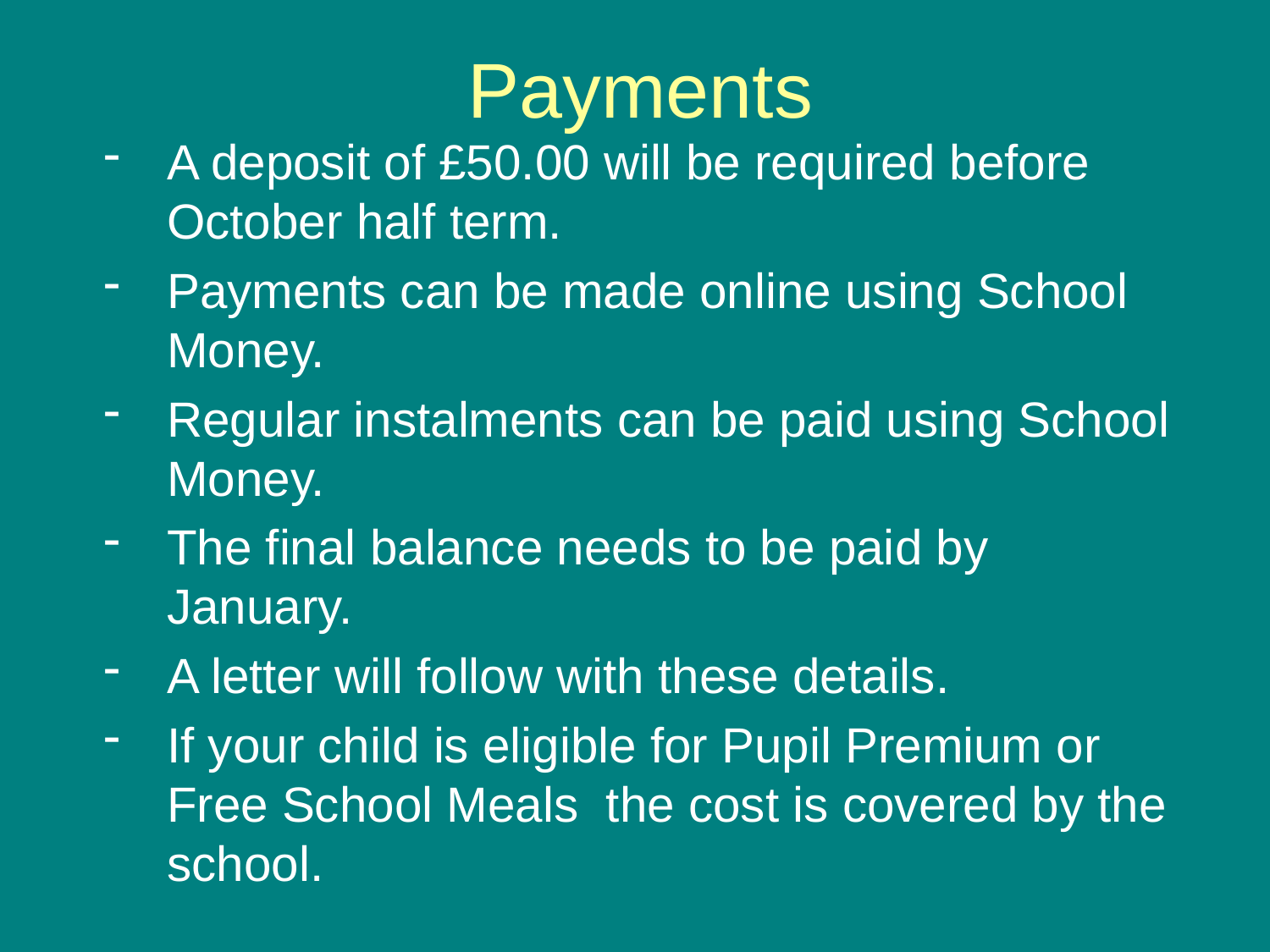

# Payments
A deposit of £50.00 will be required before October half term.
Payments can be made online using School Money.
Regular instalments can be paid using School Money.
The final balance needs to be paid by January.
A letter will follow with these details.
If your child is eligible for Pupil Premium or Free School Meals  the cost is covered by the school.